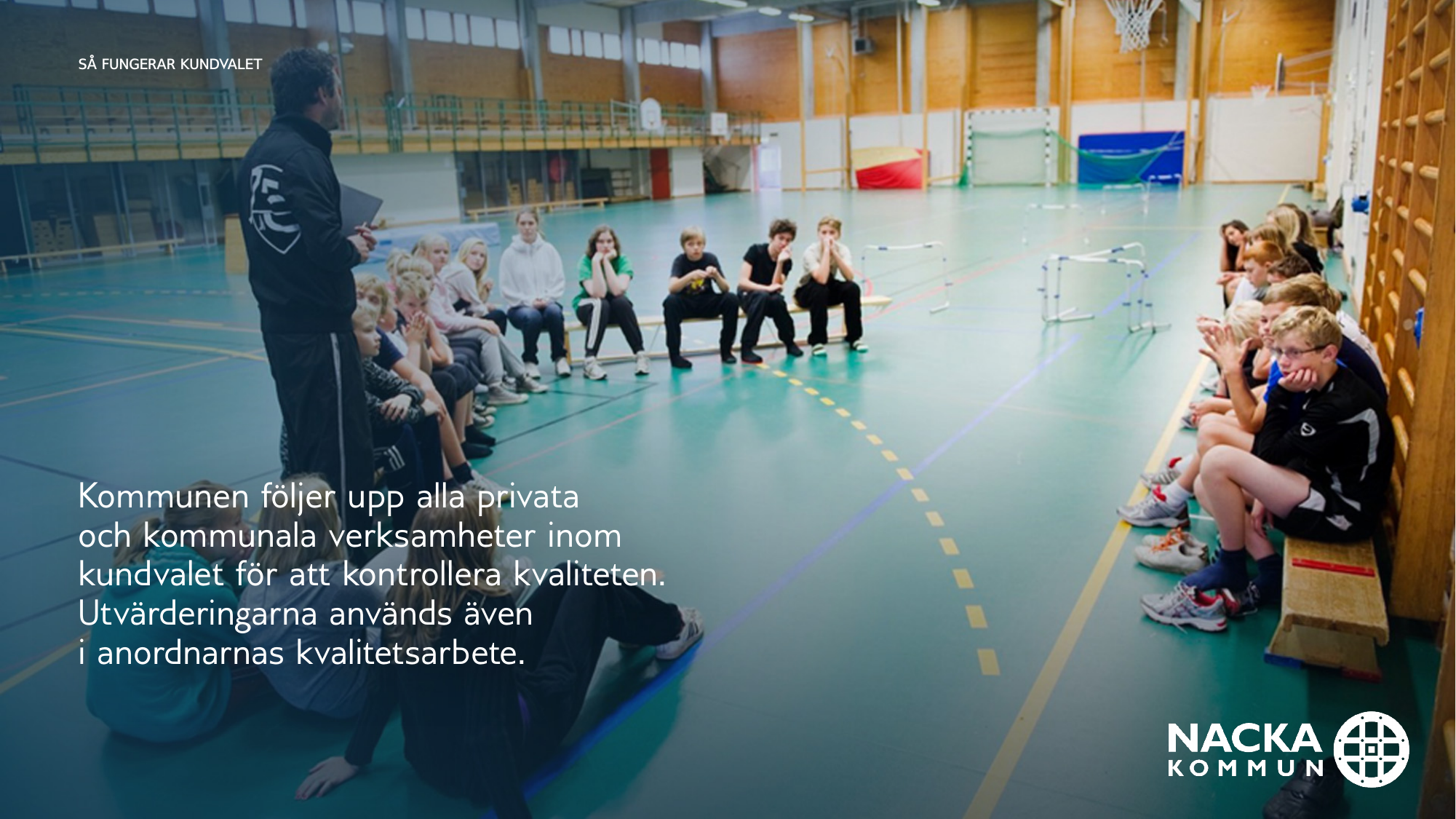

Så fungerar kundvalet
Kommunen följer upp alla privata
och kommunala verksamheter inom kundvalet för att kontrollera kvaliteten. Utvärderingarna används även
i anordnarnas kvalitetsarbete.